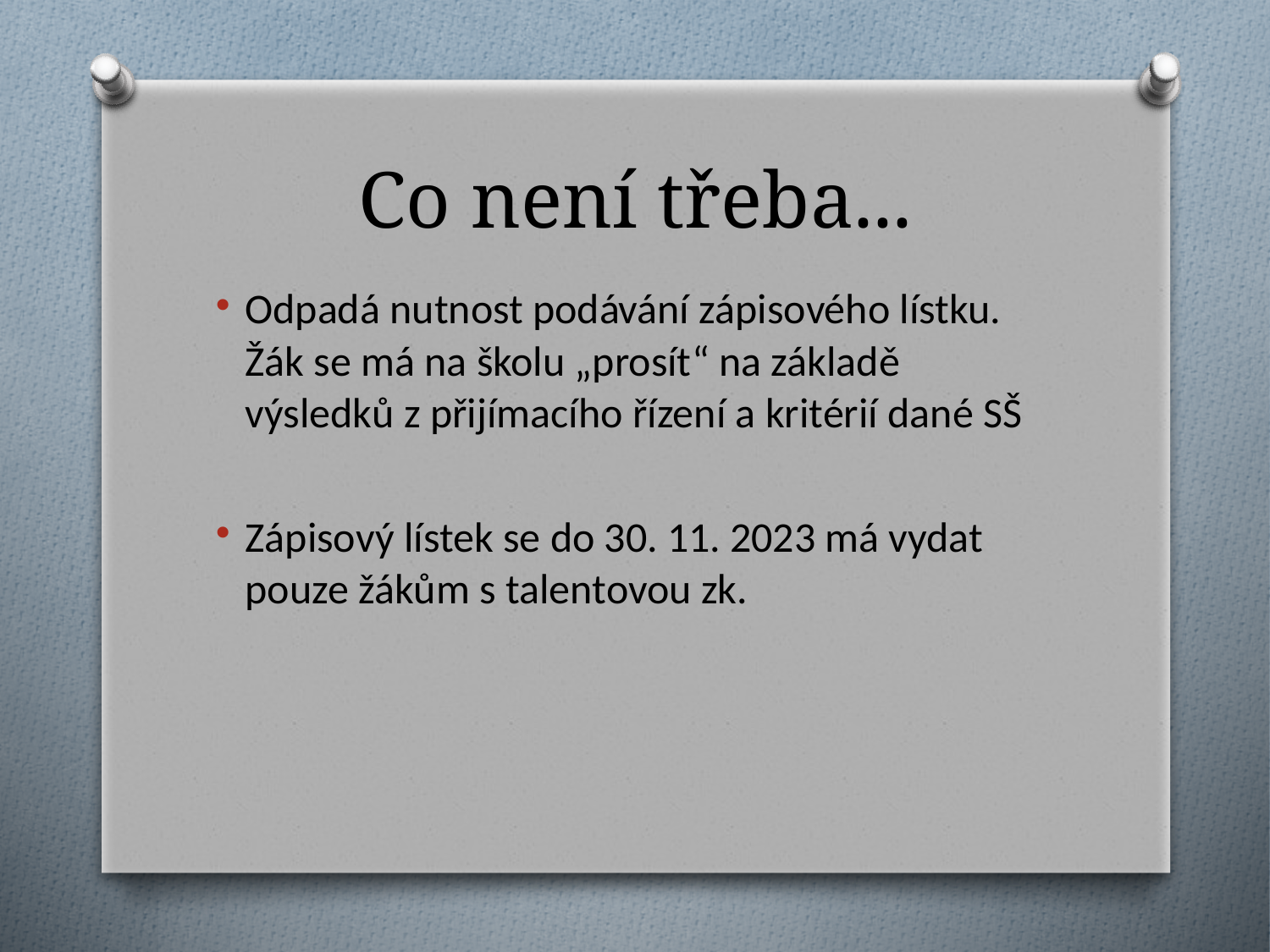

# Co není třeba...
Odpadá nutnost podávání zápisového lístku. Žák se má na školu „prosít“ na základě výsledků z přijímacího řízení a kritérií dané SŠ

Zápisový lístek se do 30. 11. 2023 má vydat pouze žákům s talentovou zk.